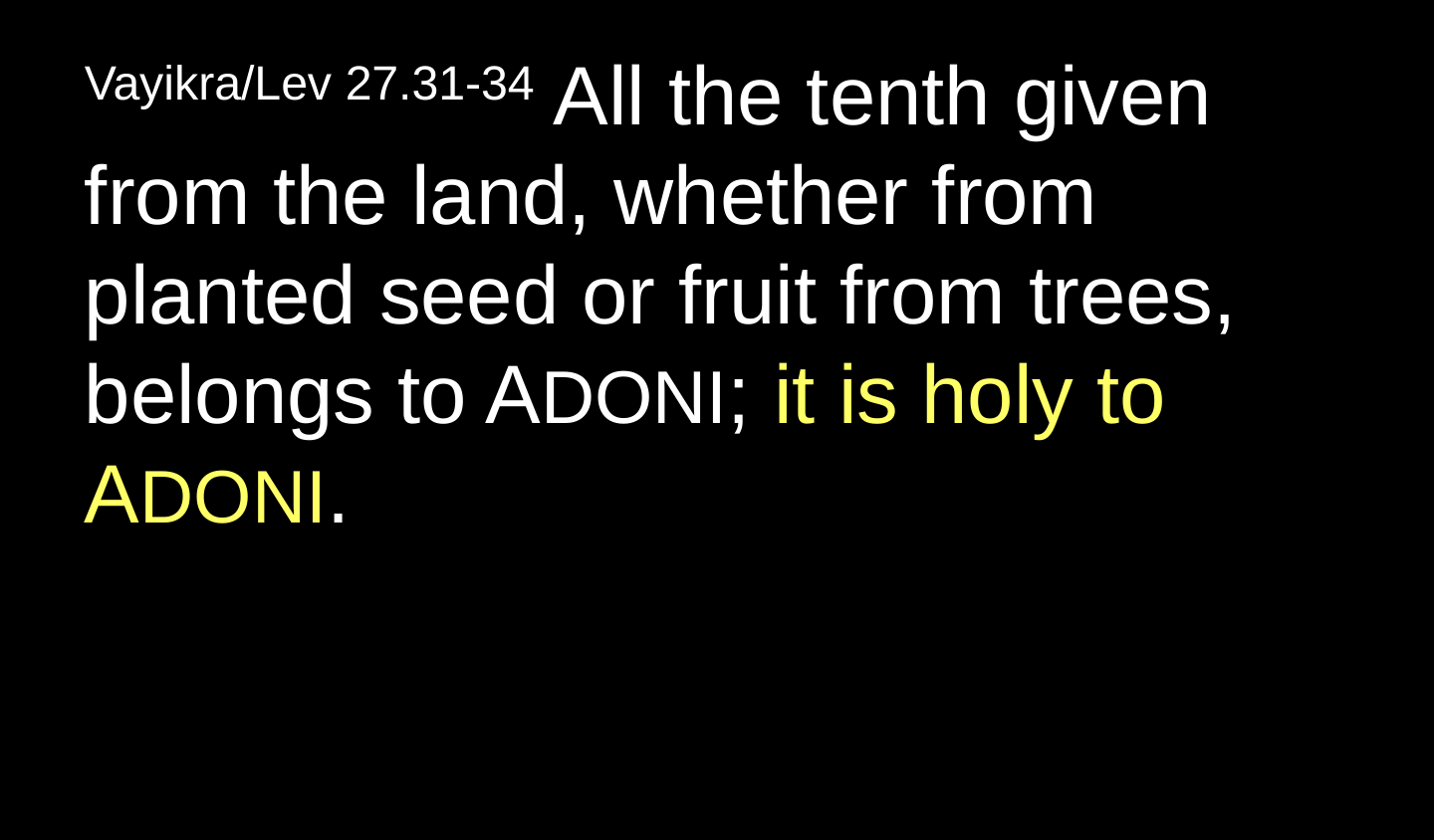

Vayikra/Lev 27.31-34 All the tenth given from the land, whether from planted seed or fruit from trees, belongs to ADONI; it is holy to ADONI.